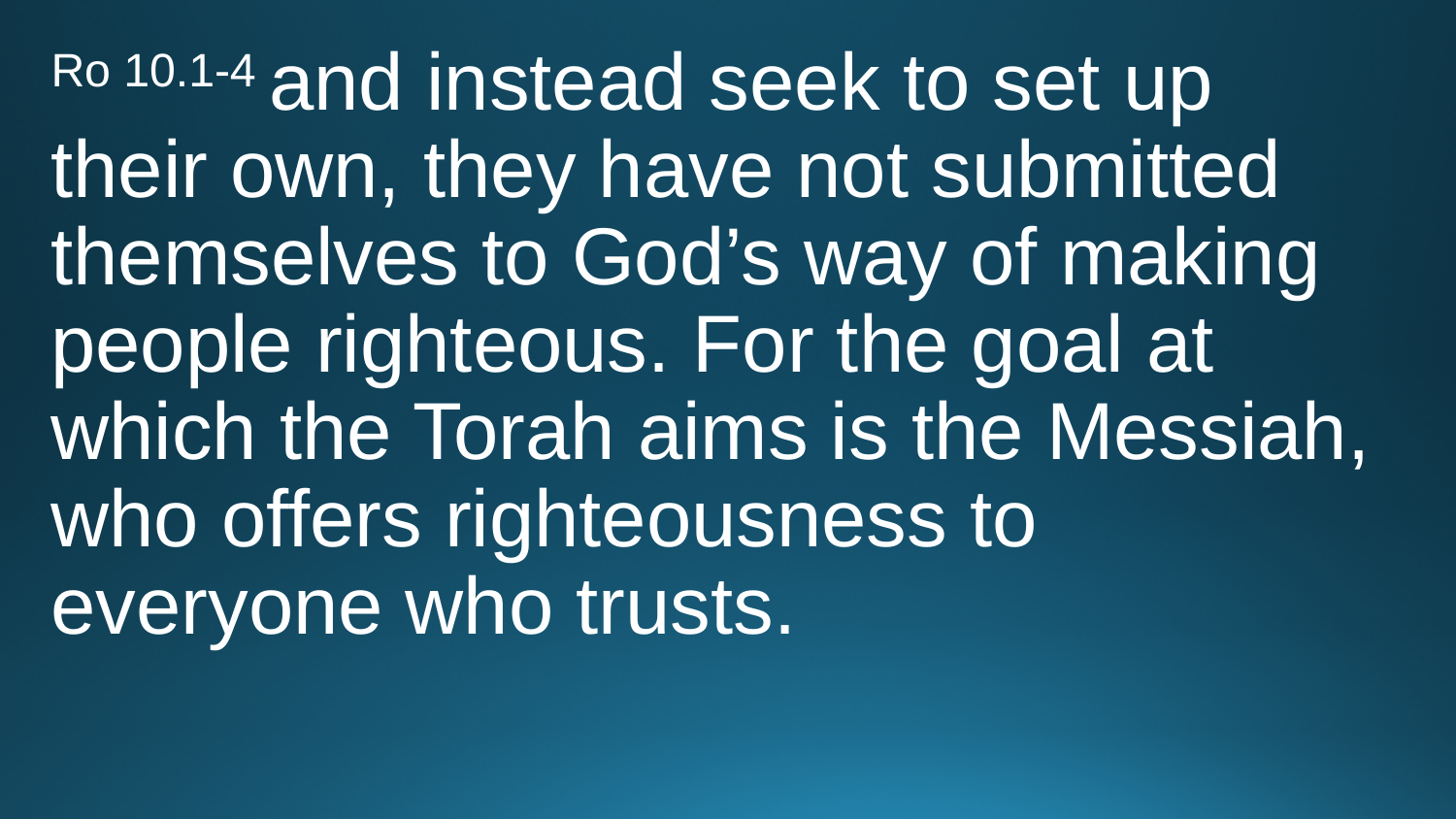

Ro 10.1-4 and instead seek to set up their own, they have not submitted themselves to God’s way of making people righteous. For the goal at which the Torah aims is the Messiah, who offers righteousness to everyone who trusts.